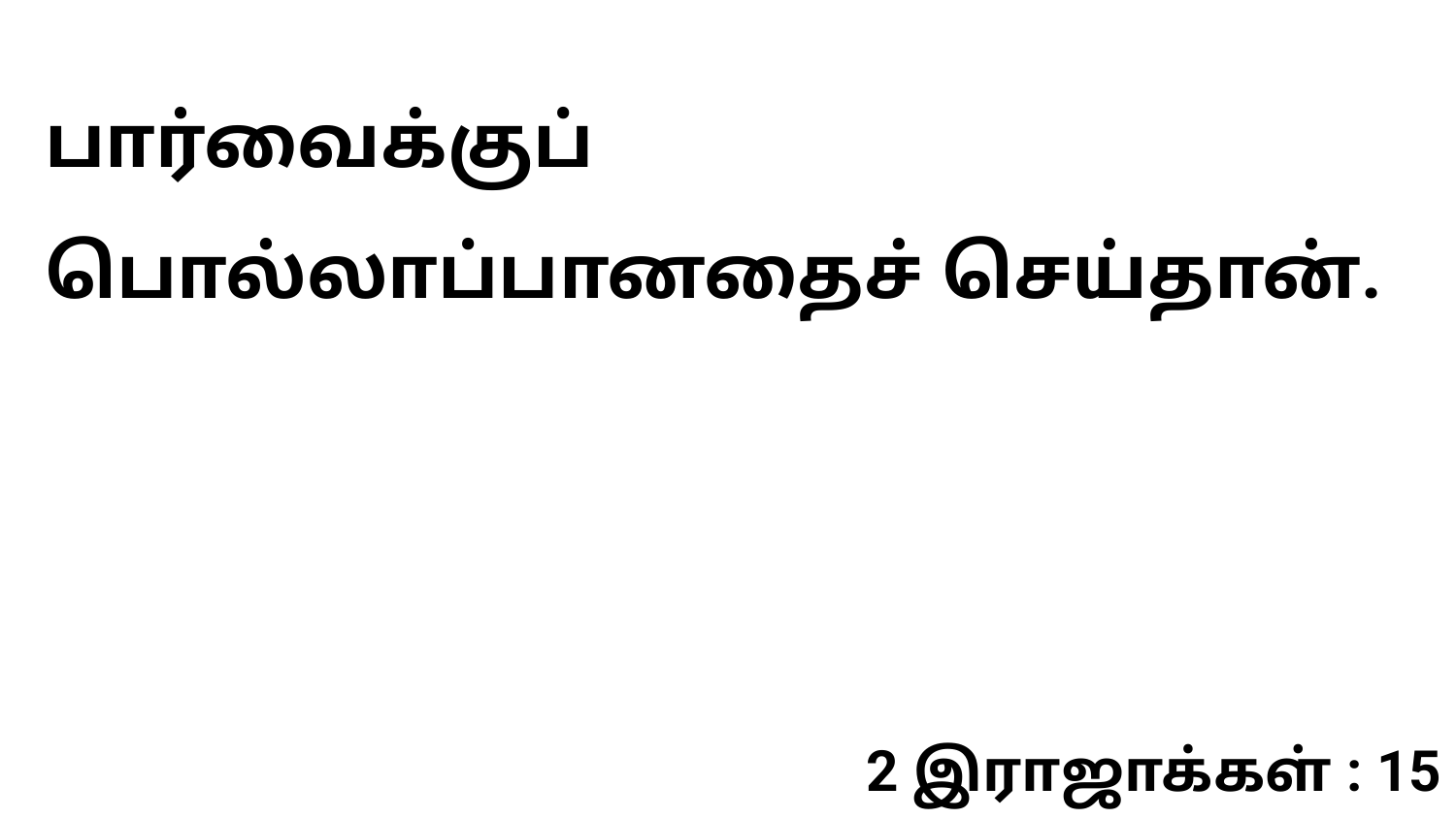

பார்வைக்குப் பொல்லாப்பானதைச் செய்தான்.
2 இராஜாக்கள் : 15